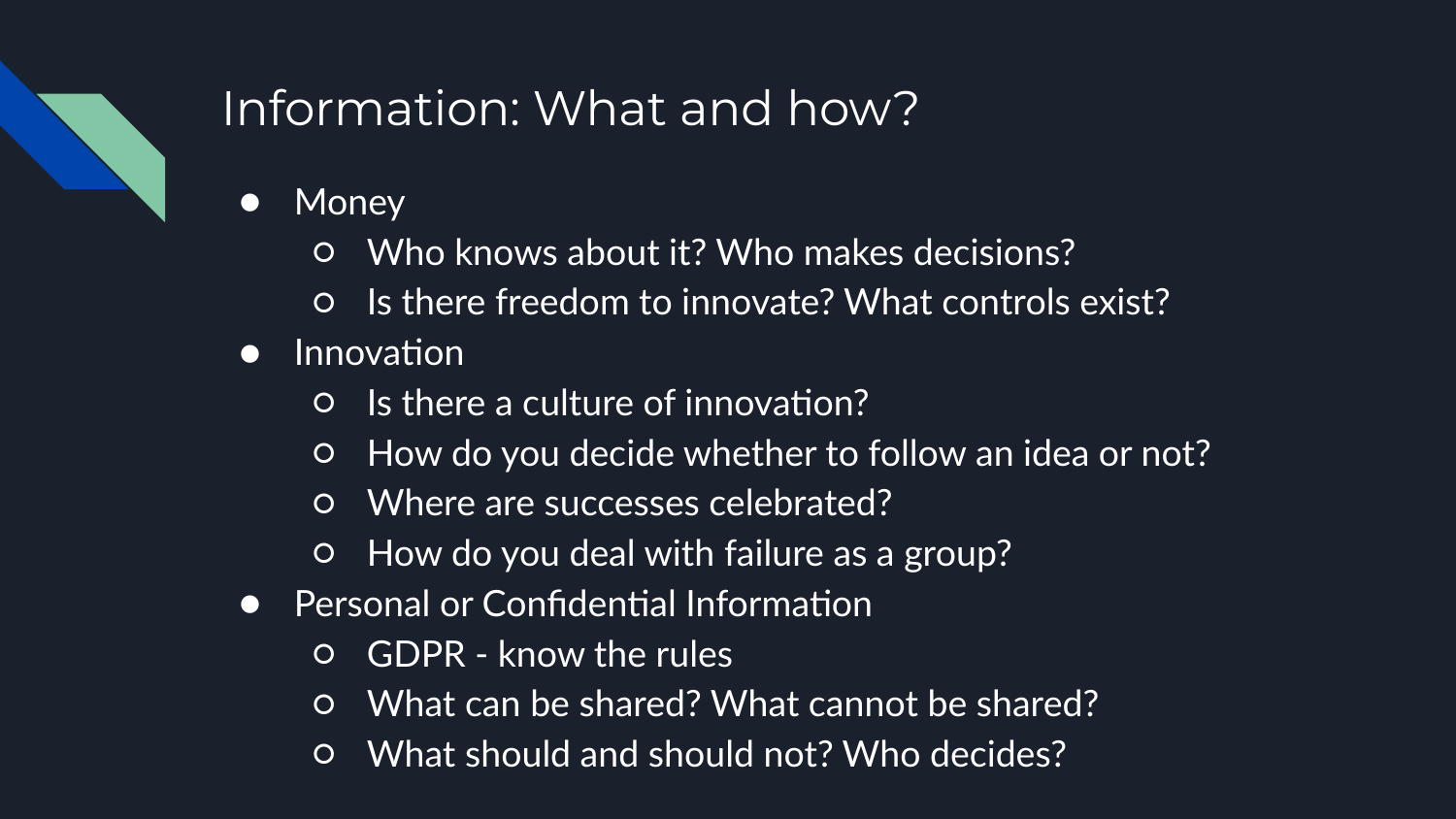

# Information: What and how?
Money
Who knows about it? Who makes decisions?
Is there freedom to innovate? What controls exist?
Innovation
Is there a culture of innovation?
How do you decide whether to follow an idea or not?
Where are successes celebrated?
How do you deal with failure as a group?
Personal or Confidential Information
GDPR - know the rules
What can be shared? What cannot be shared?
What should and should not? Who decides?